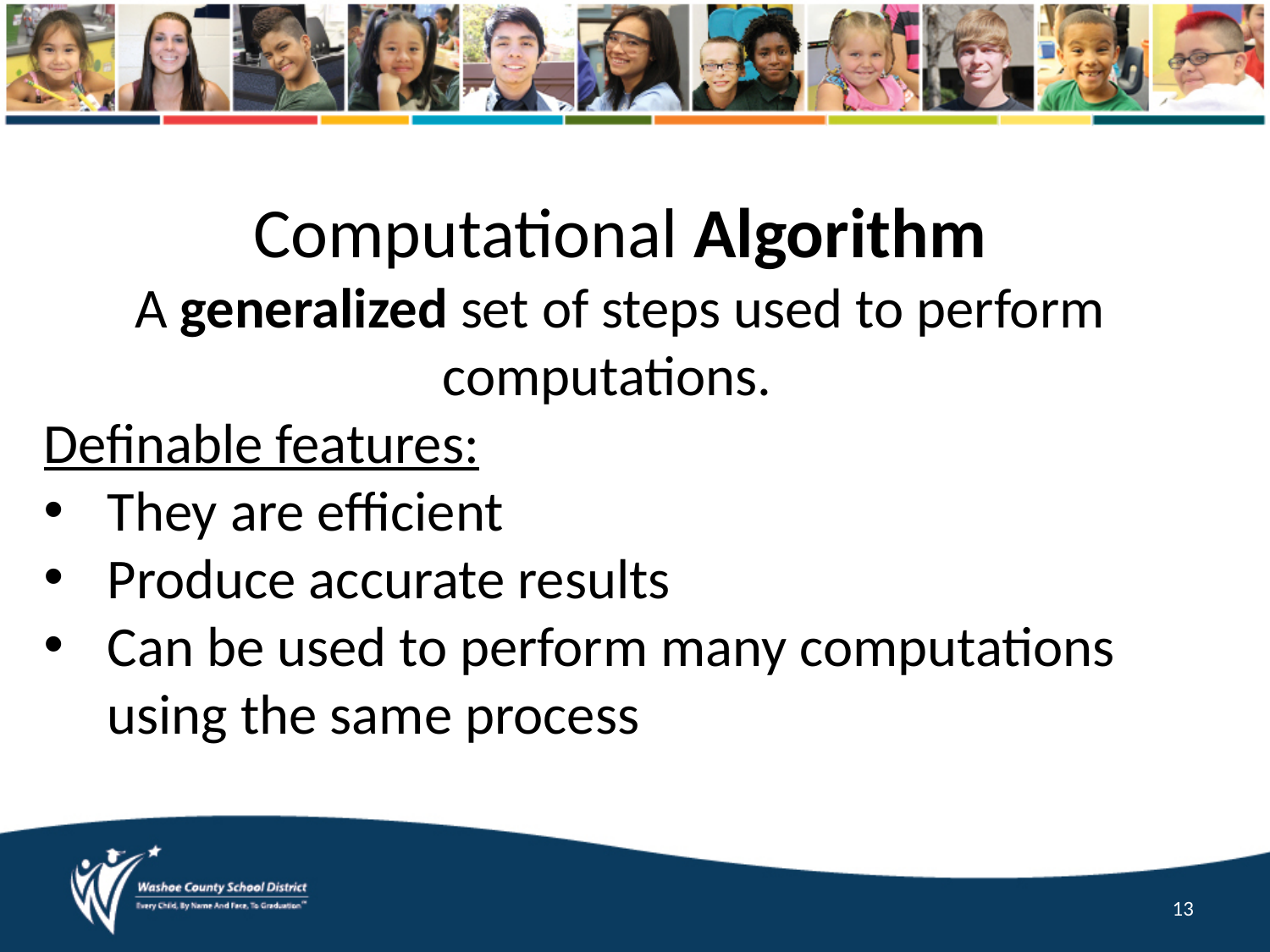

Computational Algorithm
A generalized set of steps used to perform computations.
Definable features:
They are efficient
Produce accurate results
Can be used to perform many computations using the same process
13